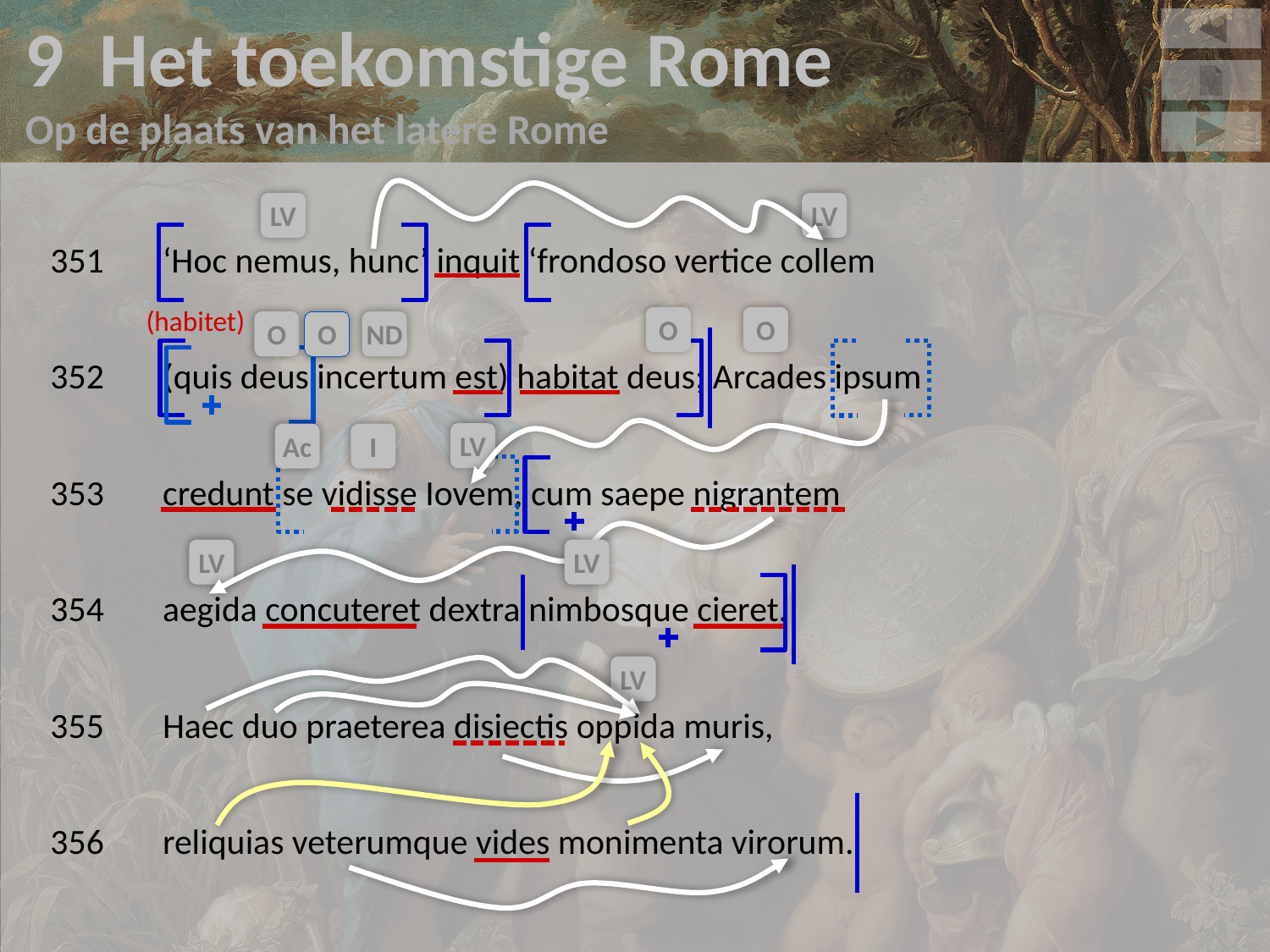

9  Het toekomstige Rome
Op de plaats van het latere Rome

v

351	‘Hoc nemus, hunc’ inquit ‘frondoso vertice collem
352	(quis deus incertum est) habitat deus; Arcades ipsum
353	credunt se vidisse Iovem, cum saepe nigrantem
354	aegida concuteret dextra nimbosque cieret.
355	Haec duo praeterea disiectis oppida muris,
356	reliquias veterumque vides monimenta virorum.

LV
LV

(habitet)
O
O
O
O
ND

LV
Ac
I

LV
LV

LV